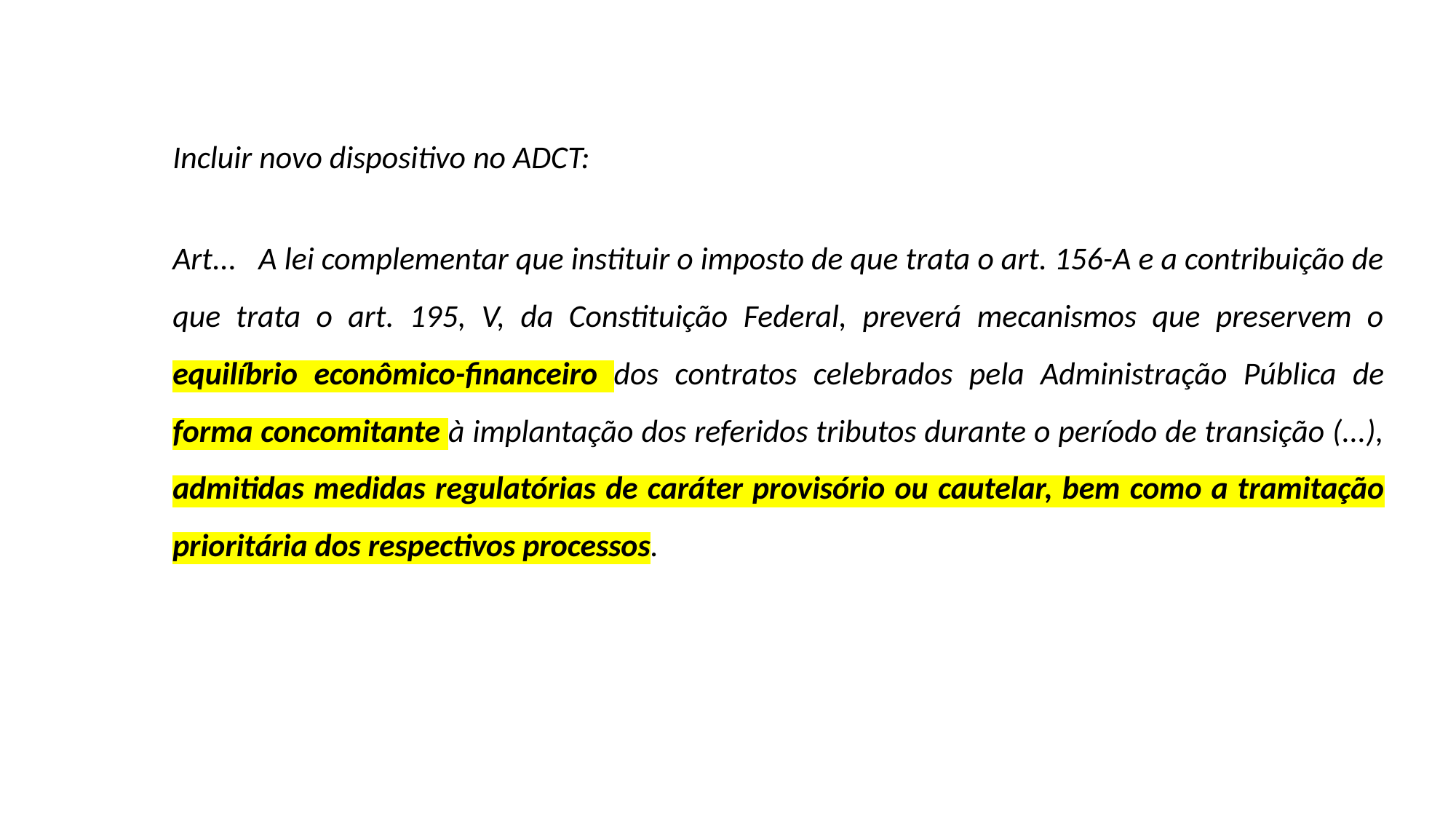

Incluir novo dispositivo no ADCT:

Art...   A lei complementar que instituir o imposto de que trata o art. 156-A e a contribuição de que trata o art. 195, V, da Constituição Federal, preverá mecanismos que preservem o equilíbrio econômico-financeiro dos contratos celebrados pela Administração Pública de forma concomitante à implantação dos referidos tributos durante o período de transição (...), admitidas medidas regulatórias de caráter provisório ou cautelar, bem como a tramitação prioritária dos respectivos processos.